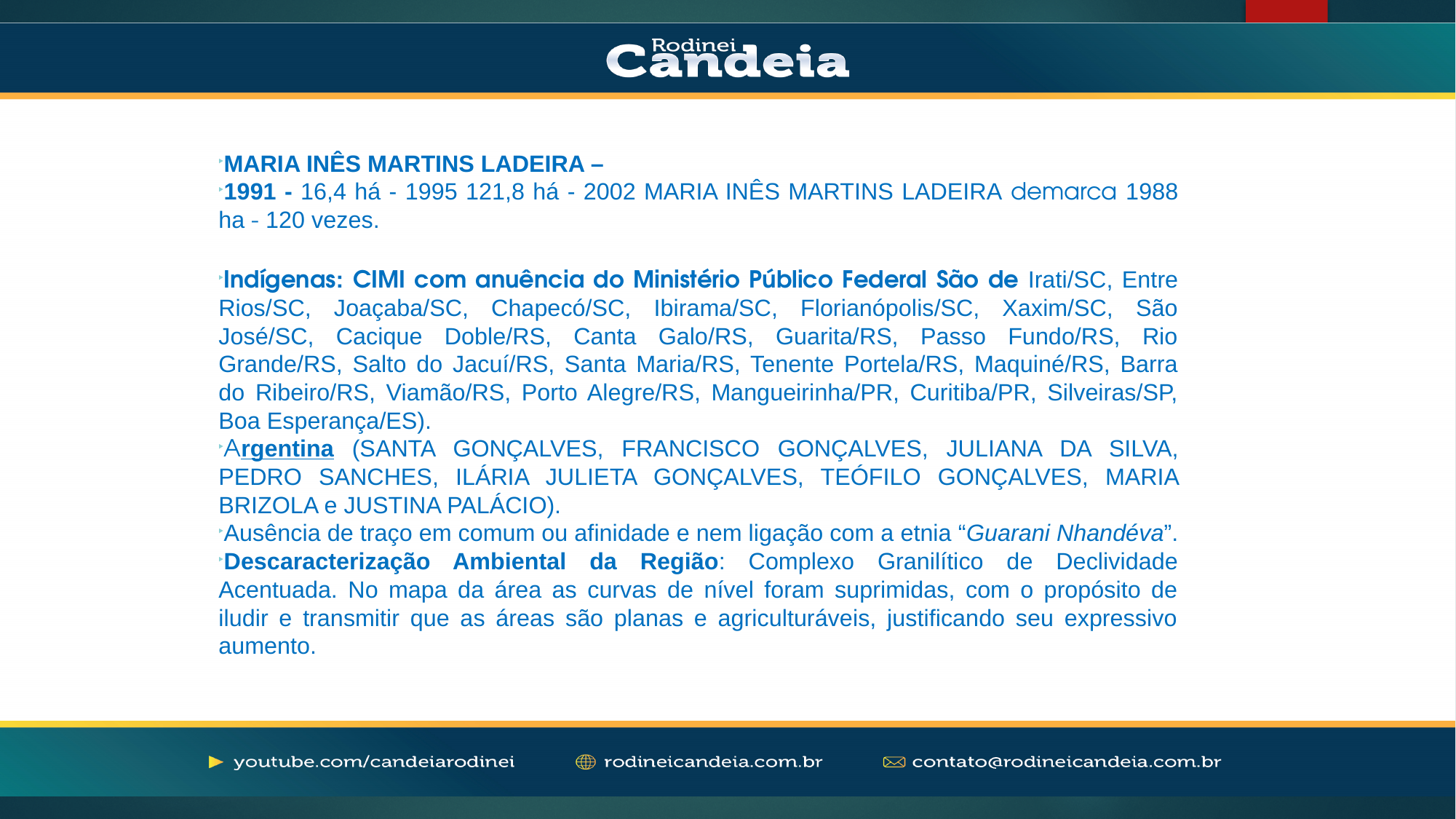

MARIA INÊS MARTINS LADEIRA –
1991 - 16,4 há - 1995 121,8 há - 2002 MARIA INÊS MARTINS LADEIRA demarca 1988 ha - 120 vezes.

Indígenas: CIMI com anuência do Ministério Público Federal São de Irati/SC, Entre Rios/SC, Joaçaba/SC, Chapecó/SC, Ibirama/SC, Florianópolis/SC, Xaxim/SC, São José/SC, Cacique Doble/RS, Canta Galo/RS, Guarita/RS, Passo Fundo/RS, Rio Grande/RS, Salto do Jacuí/RS, Santa Maria/RS, Tenente Portela/RS, Maquiné/RS, Barra do Ribeiro/RS, Viamão/RS, Porto Alegre/RS, Mangueirinha/PR, Curitiba/PR, Silveiras/SP, Boa Esperança/ES).
Argentina (SANTA GONÇALVES, FRANCISCO GONÇALVES, JULIANA DA SILVA, PEDRO SANCHES, ILÁRIA JULIETA GONÇALVES, TEÓFILO GONÇALVES, MARIA BRIZOLA e JUSTINA PALÁCIO).
Ausência de traço em comum ou afinidade e nem ligação com a etnia “Guarani Nhandéva”.
Descaracterização Ambiental da Região: Complexo Granilítico de Declividade Acentuada. No mapa da área as curvas de nível foram suprimidas, com o propósito de iludir e transmitir que as áreas são planas e agriculturáveis, justificando seu expressivo aumento.